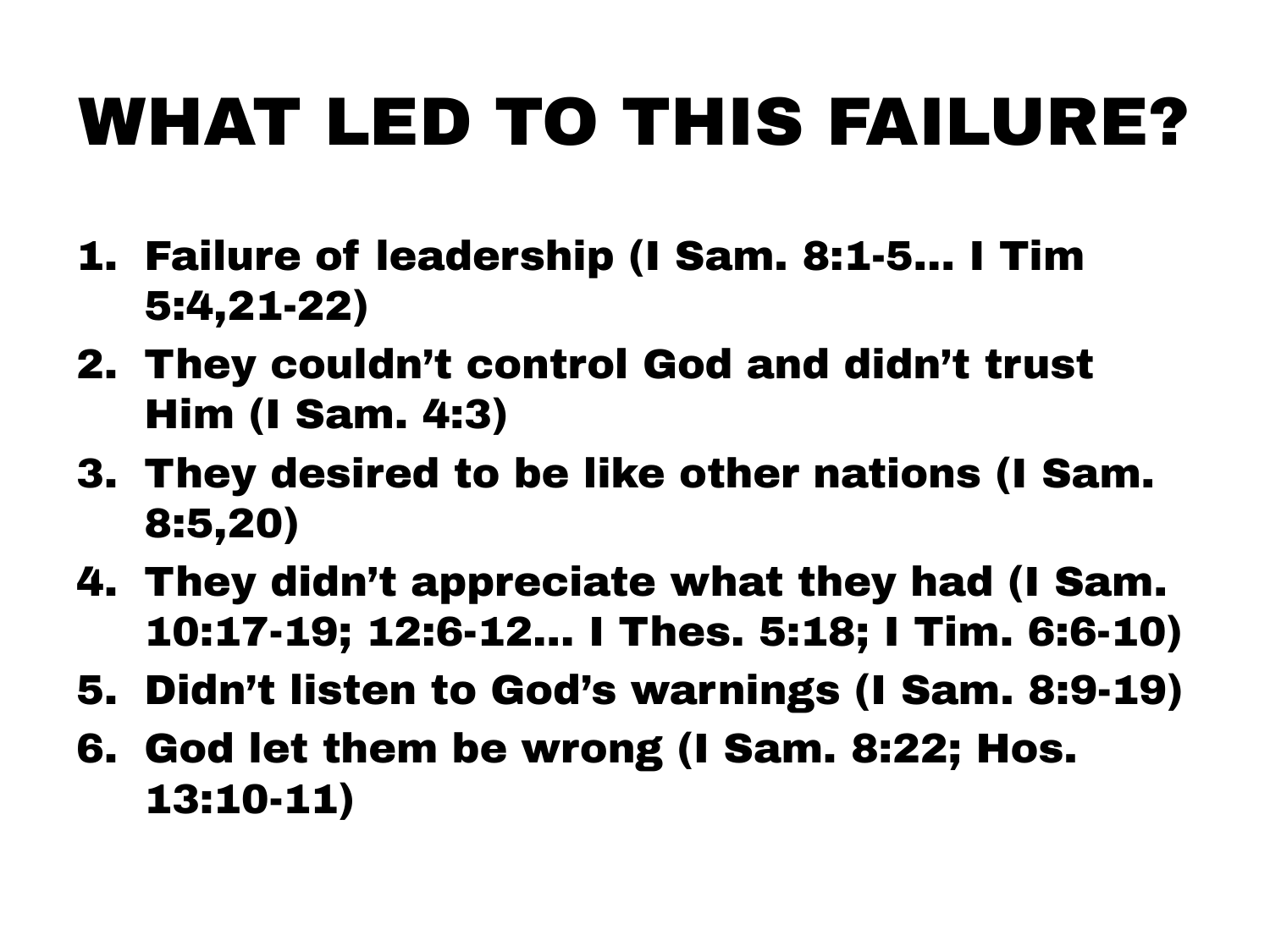

# WHAT LED TO THIS FAILURE?
Failure of leadership (I Sam. 8:1-5… I Tim 5:4,21-22)
They couldn’t control God and didn’t trust Him (I Sam. 4:3)
They desired to be like other nations (I Sam. 8:5,20)
They didn’t appreciate what they had (I Sam. 10:17-19; 12:6-12… I Thes. 5:18; I Tim. 6:6-10)
Didn’t listen to God’s warnings (I Sam. 8:9-19)
God let them be wrong (I Sam. 8:22; Hos. 13:10-11)